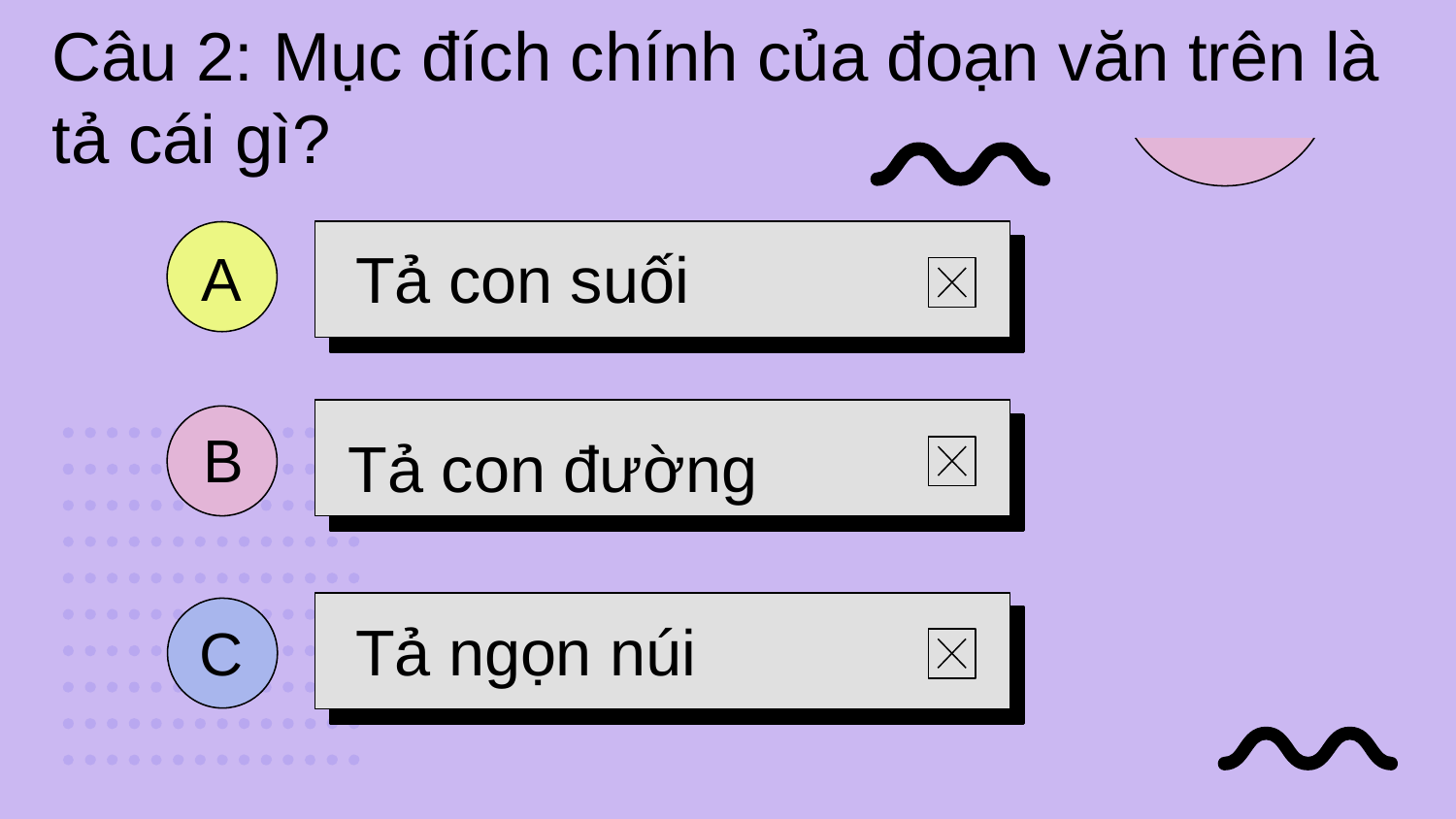

# Câu 2: Mục đích chính của đoạn văn trên là tả cái gì?

A
Tả con suối

B
Tả con đường

C
Tả ngọn núi